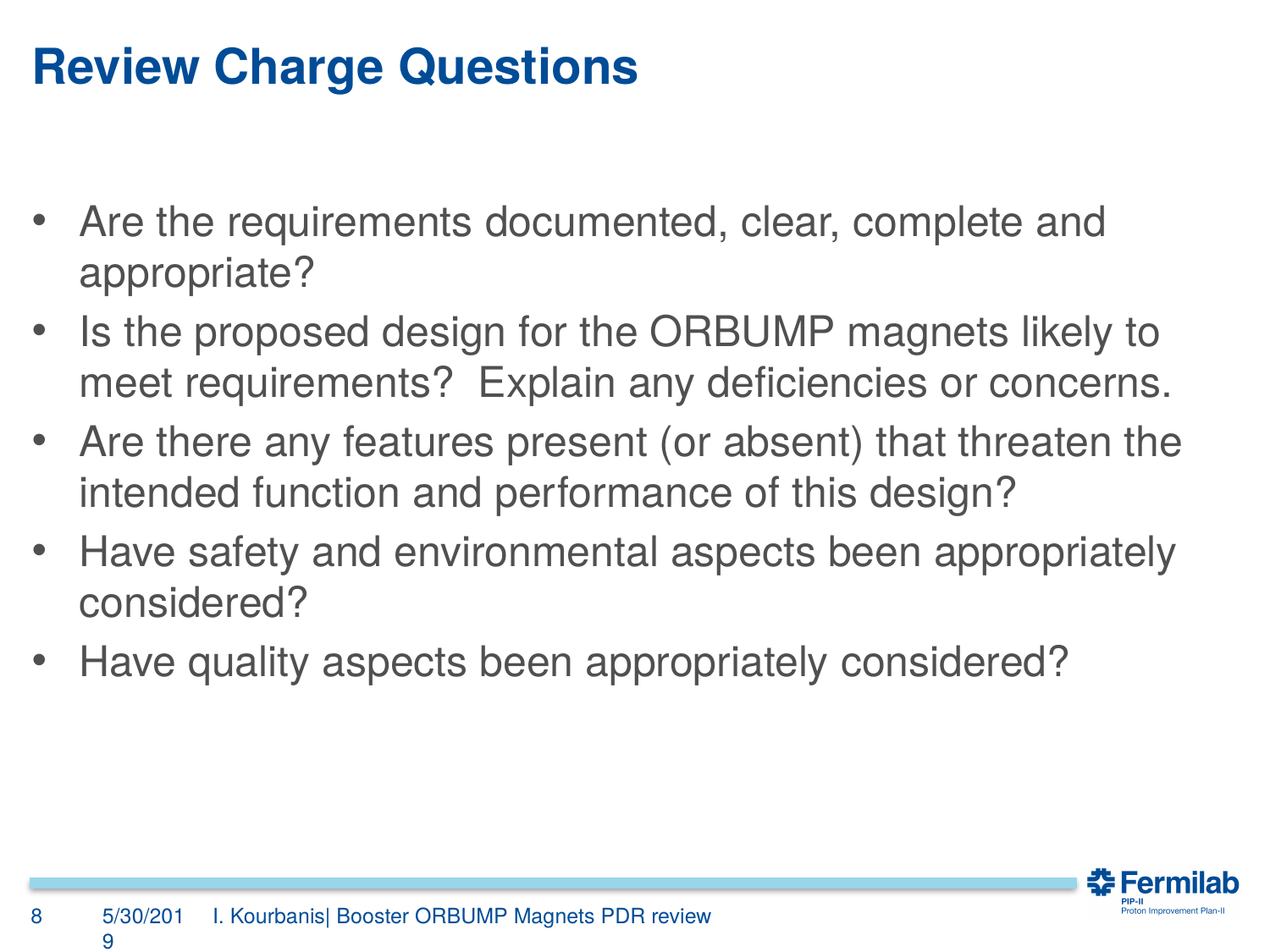

# Review Charge Questions

Are the requirements documented, clear, complete and appropriate?
Is the proposed design for the ORBUMP magnets likely to meet requirements?  Explain any deficiencies or concerns.
Are there any features present (or absent) that threaten the intended function and performance of this design?
Have safety and environmental aspects been appropriately considered?
Have quality aspects been appropriately considered?

8
5/30/2019
I. Kourbanis| Booster ORBUMP Magnets PDR review